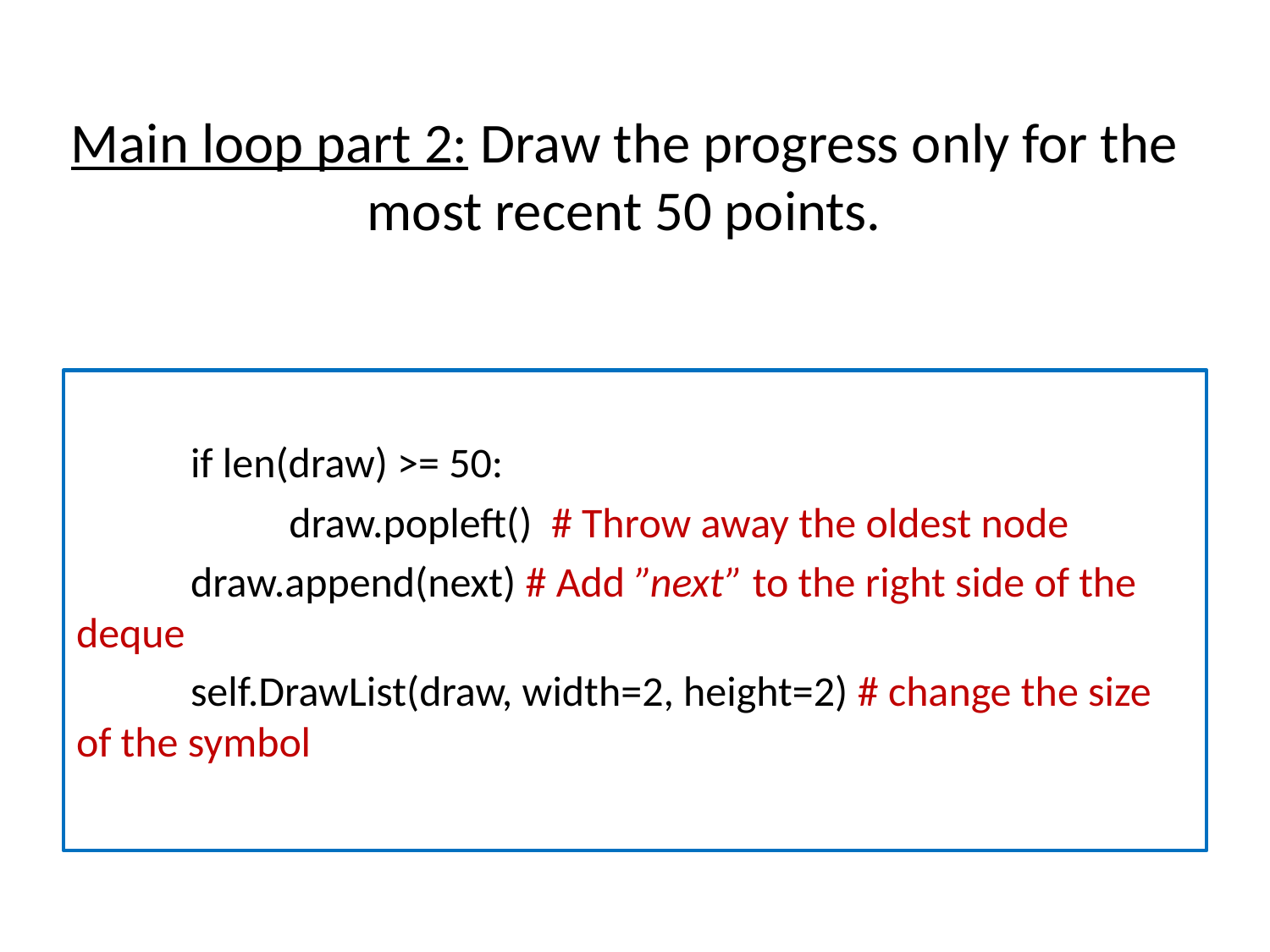

# Main loop part 2: Draw the progress only for the most recent 50 points.

            if len(draw) >= 50:
            	         draw.popleft()  # Throw away the oldest node
            draw.append(next) # Add ”next” to the right side of the deque
            self.DrawList(draw, width=2, height=2) # change the size of the symbol